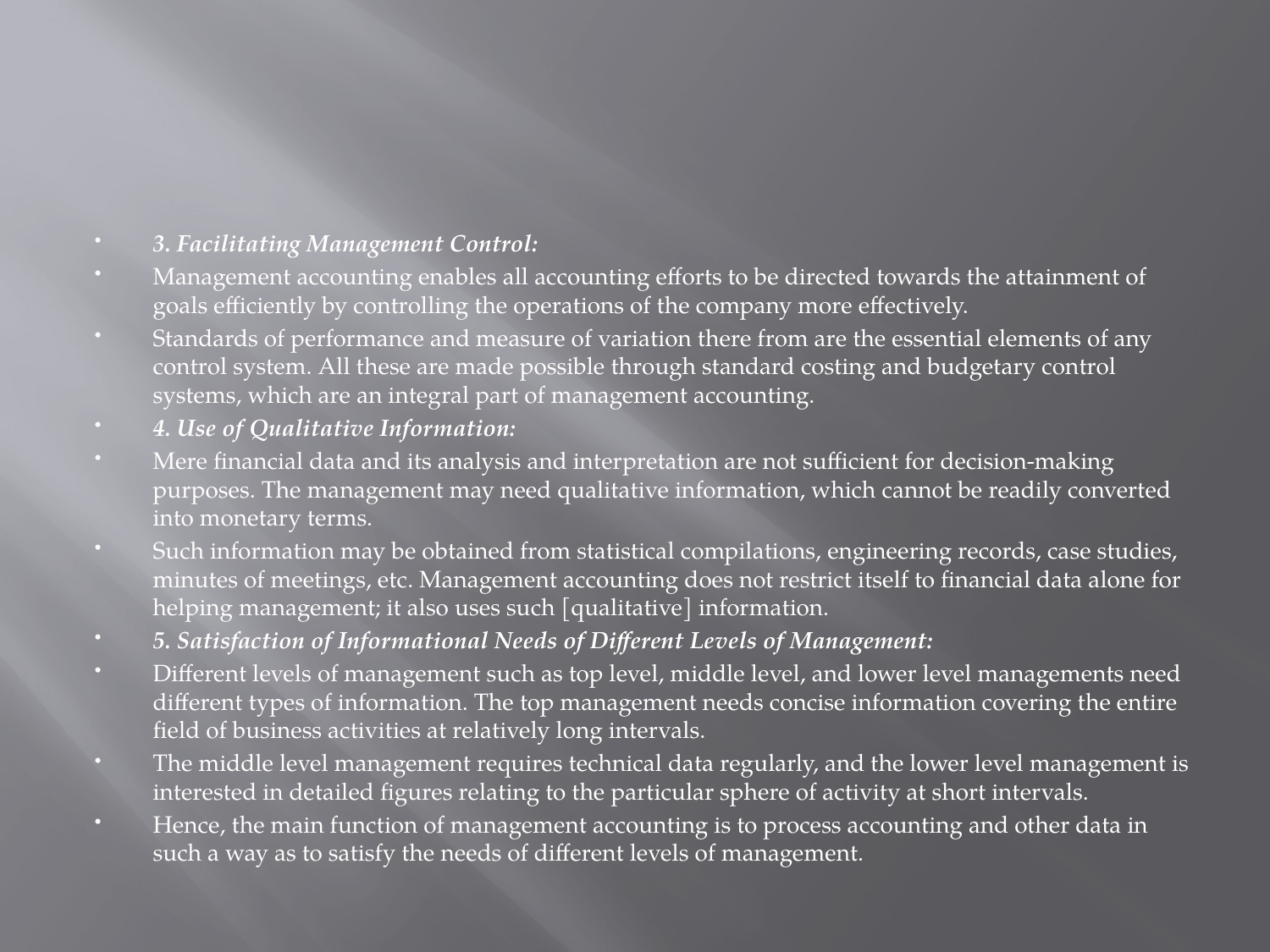

#
3. Facilitating Management Control:
Management accounting enables all accounting efforts to be directed towards the attainment of goals efficiently by controlling the operations of the company more effectively.
Standards of performance and measure of variation there from are the essential elements of any control system. All these are made possible through standard costing and budgetary control systems, which are an integral part of management accounting.
4. Use of Qualitative Information:
Mere financial data and its analysis and interpretation are not sufficient for decision-making purposes. The management may need qualitative information, which cannot be readily converted into monetary terms.
Such information may be obtained from statistical compilations, engineering records, case studies, minutes of meetings, etc. Management accounting does not restrict itself to financial data alone for helping management; it also uses such [qualitative] information.
5. Satisfaction of Informational Needs of Different Levels of Management:
Different levels of management such as top level, middle level, and lower level managements need different types of information. The top management needs concise information covering the entire field of business activities at relatively long intervals.
The middle level management requires technical data regularly, and the lower level management is interested in detailed figures relating to the particular sphere of activity at short intervals.
Hence, the main function of management accounting is to process accounting and other data in such a way as to satisfy the needs of different levels of management.